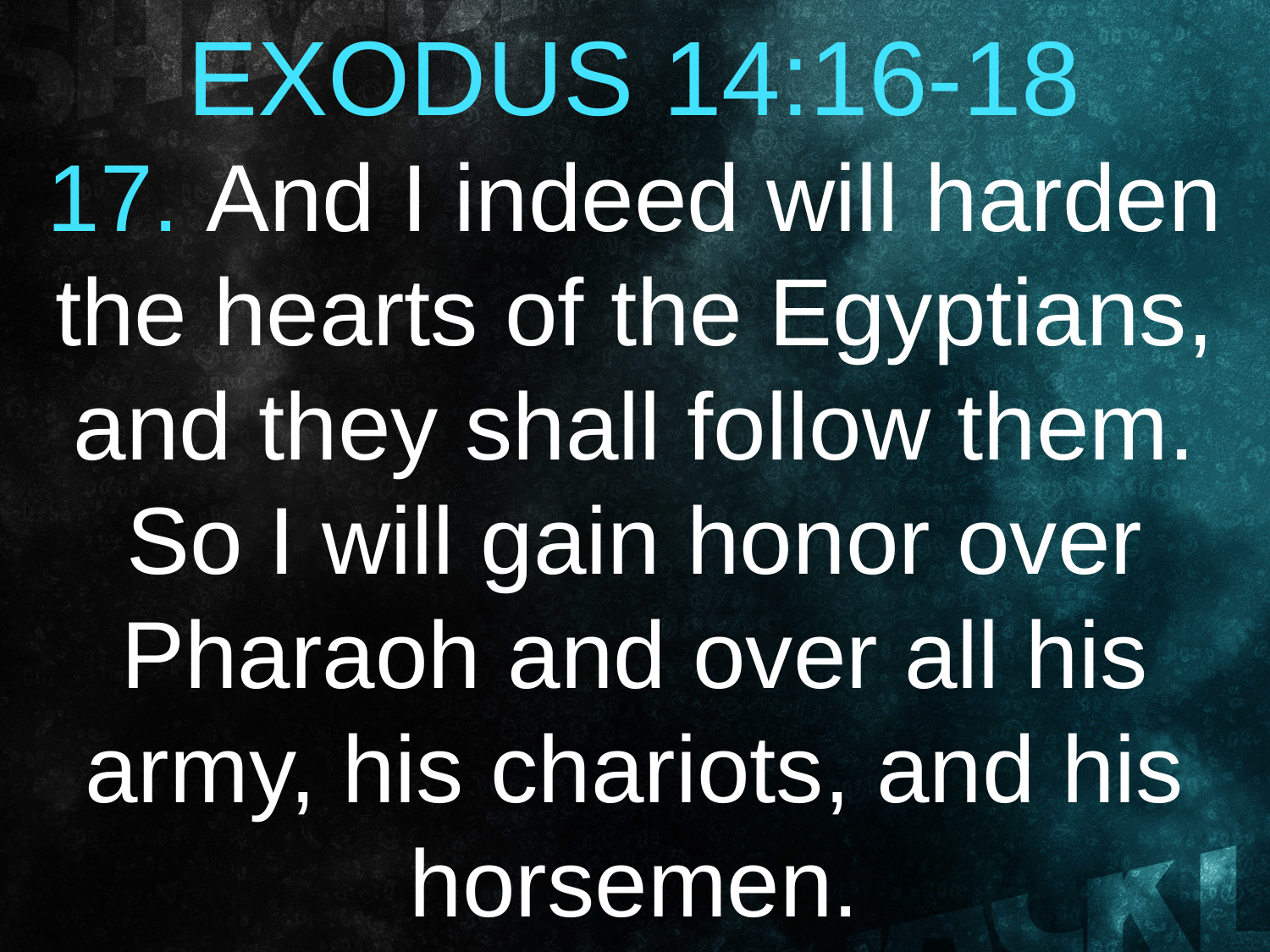

EXODUS 14:16-18
17. And I indeed will harden the hearts of the Egyptians, and they shall follow them. So I will gain honor over Pharaoh and over all his army, his chariots, and his horsemen.